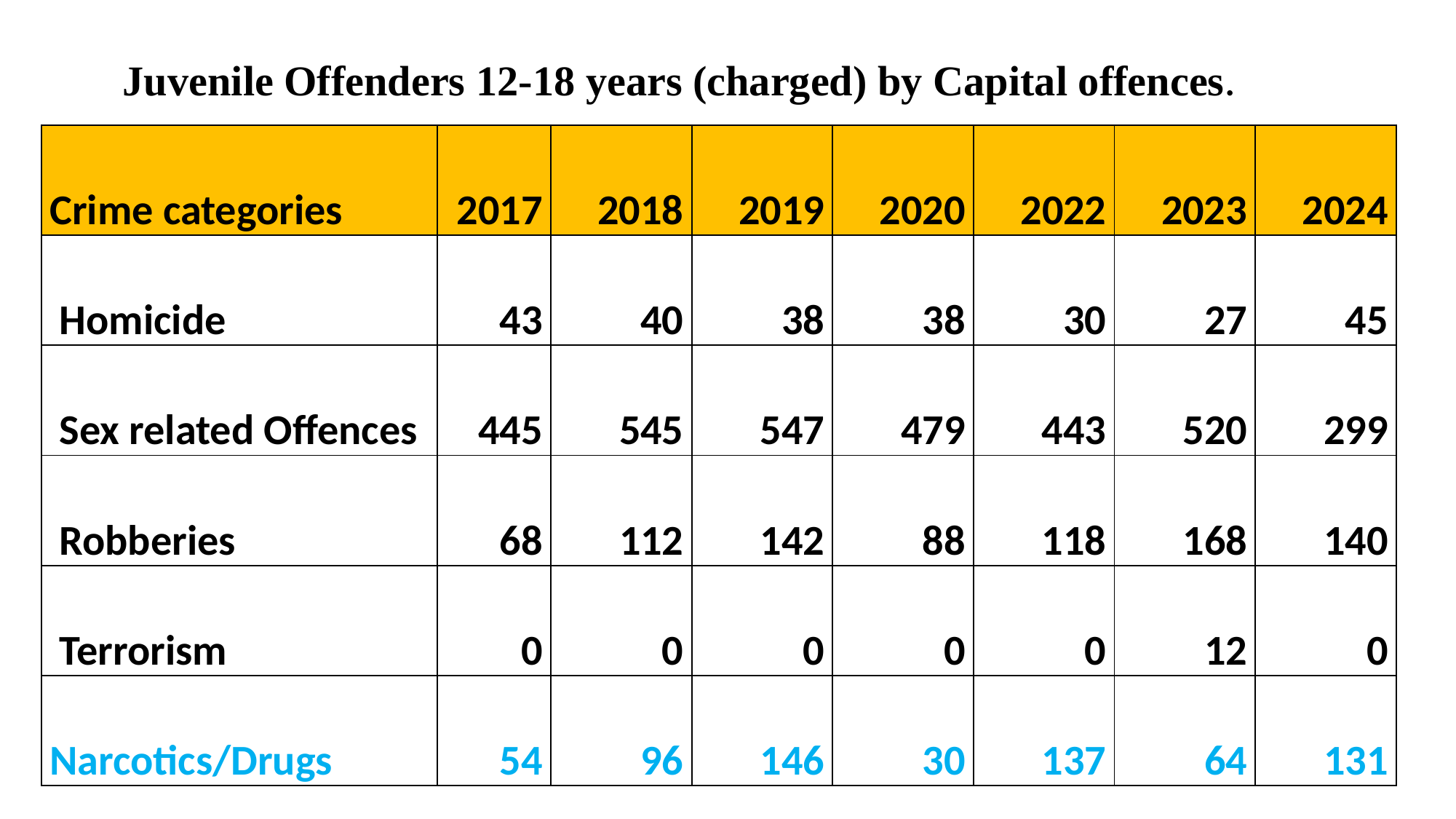

Juvenile Offenders 12-18 years (charged) by Capital offences.
| Crime categories | 2017 | 2018 | 2019 | 2020 | 2022 | 2023 | 2024 |
| --- | --- | --- | --- | --- | --- | --- | --- |
| Homicide | 43 | 40 | 38 | 38 | 30 | 27 | 45 |
| Sex related Offences | 445 | 545 | 547 | 479 | 443 | 520 | 299 |
| Robberies | 68 | 112 | 142 | 88 | 118 | 168 | 140 |
| Terrorism | 0 | 0 | 0 | 0 | 0 | 12 | 0 |
| Narcotics/Drugs | 54 | 96 | 146 | 30 | 137 | 64 | 131 |